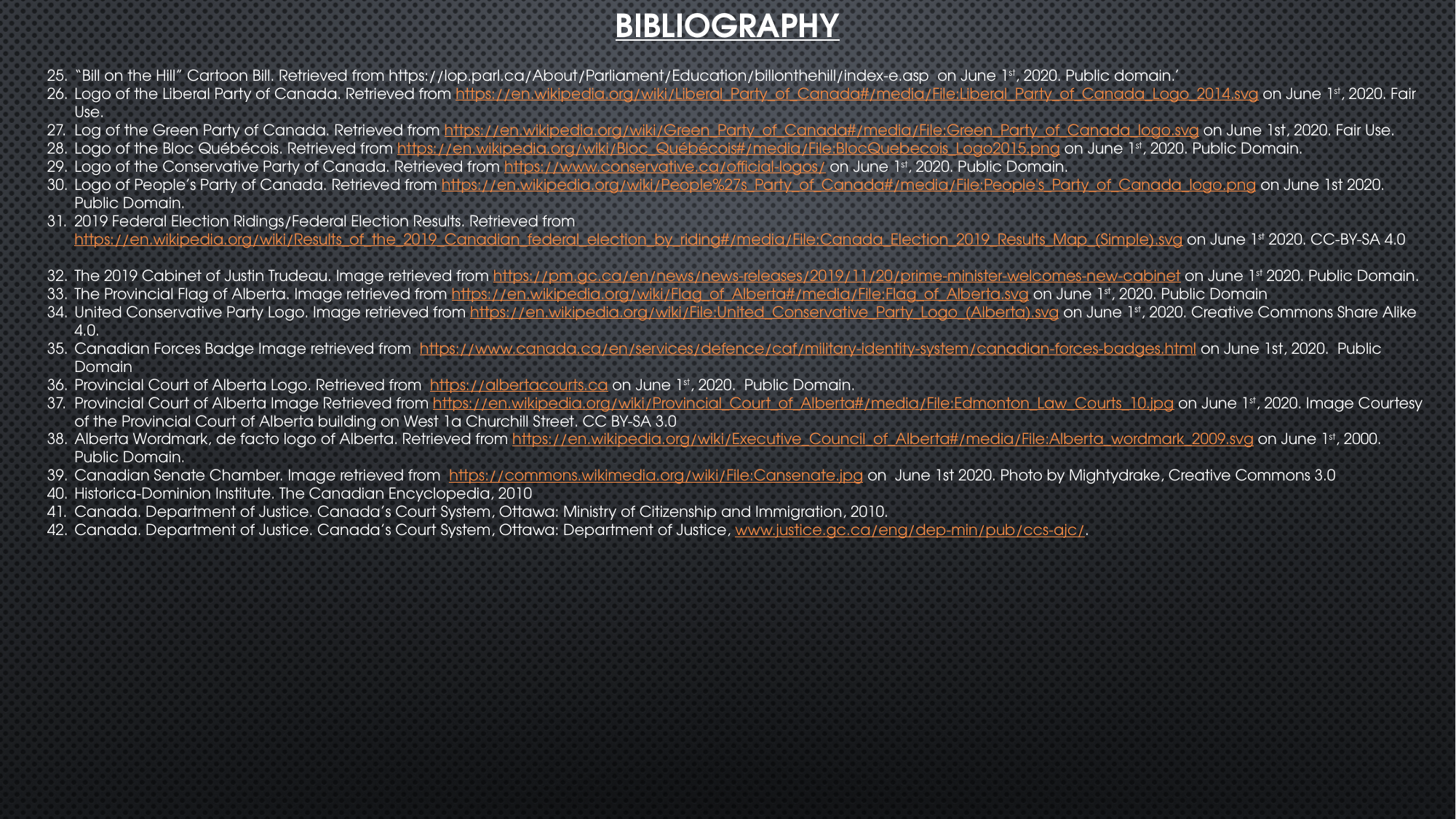

# Bibliography
“Bill on the Hill” Cartoon Bill. Retrieved from https://lop.parl.ca/About/Parliament/Education/billonthehill/index-e.asp  on June 1st, 2020. Public domain.’
Logo of the Liberal Party of Canada. Retrieved from https://en.wikipedia.org/wiki/Liberal_Party_of_Canada#/media/File:Liberal_Party_of_Canada_Logo_2014.svg on June 1st, 2020. Fair Use.
Log of the Green Party of Canada. Retrieved from https://en.wikipedia.org/wiki/Green_Party_of_Canada#/media/File:Green_Party_of_Canada_logo.svg on June 1st, 2020. Fair Use.
Logo of the Bloc Québécois. Retrieved from https://en.wikipedia.org/wiki/Bloc_Québécois#/media/File:BlocQuebecois_Logo2015.png on June 1st, 2020. Public Domain.
Logo of the Conservative Party of Canada. Retrieved from https://www.conservative.ca/official-logos/ on June 1st, 2020. Public Domain.
Logo of People’s Party of Canada. Retrieved from https://en.wikipedia.org/wiki/People%27s_Party_of_Canada#/media/File:People's_Party_of_Canada_logo.png on June 1st 2020. Public Domain.
2019 Federal Election Ridings/Federal Election Results. Retrieved from https://en.wikipedia.org/wiki/Results_of_the_2019_Canadian_federal_election_by_riding#/media/File:Canada_Election_2019_Results_Map_(Simple).svg on June 1st 2020. CC-BY-SA 4.0

The 2019 Cabinet of Justin Trudeau. Image retrieved from https://pm.gc.ca/en/news/news-releases/2019/11/20/prime-minister-welcomes-new-cabinet on June 1st 2020. Public Domain.
The Provincial Flag of Alberta. Image retrieved from https://en.wikipedia.org/wiki/Flag_of_Alberta#/media/File:Flag_of_Alberta.svg on June 1st, 2020. Public Domain
United Conservative Party Logo. Image retrieved from https://en.wikipedia.org/wiki/File:United_Conservative_Party_Logo_(Alberta).svg on June 1st, 2020. Creative Commons Share Alike 4.0.
Canadian Forces Badge Image retrieved from  https://www.canada.ca/en/services/defence/caf/military-identity-system/canadian-forces-badges.html on June 1st, 2020.  Public Domain
Provincial Court of Alberta Logo. Retrieved from  https://albertacourts.ca on June 1st, 2020.  Public Domain.
Provincial Court of Alberta Image Retrieved from https://en.wikipedia.org/wiki/Provincial_Court_of_Alberta#/media/File:Edmonton_Law_Courts_10.jpg on June 1st, 2020. Image Courtesy of the Provincial Court of Alberta building on West 1a Churchill Street. CC BY-SA 3.0
Alberta Wordmark, de facto logo of Alberta. Retrieved from https://en.wikipedia.org/wiki/Executive_Council_of_Alberta#/media/File:Alberta_wordmark_2009.svg on June 1st, 2000. Public Domain.
Canadian Senate Chamber. Image retrieved from  https://commons.wikimedia.org/wiki/File:Cansenate.jpg on  June 1st 2020. Photo by Mightydrake, Creative Commons 3.0
Historica-Dominion Institute. The Canadian Encyclopedia, 2010
Canada. Department of Justice. Canada’s Court System, Ottawa: Ministry of Citizenship and Immigration, 2010.
Canada. Department of Justice. Canada’s Court System, Ottawa: Department of Justice, www.justice.gc.ca/eng/dep-min/pub/ccs-ajc/.